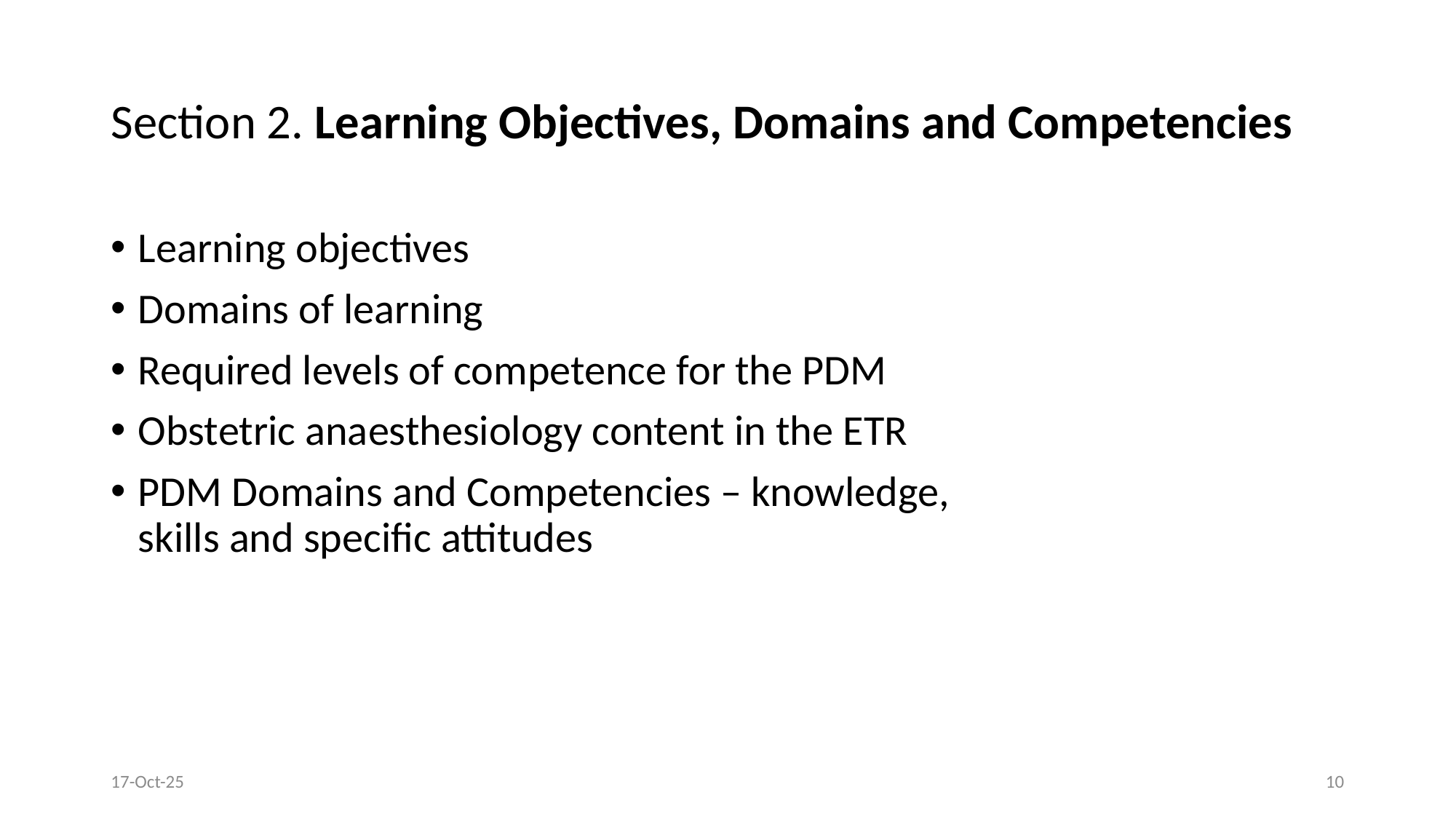

# Section 2. Learning Objectives, Domains and Competencies
Learning objectives
Domains of learning
Required levels of competence for the PDM
Obstetric anaesthesiology content in the ETR
PDM Domains and Competencies – knowledge, skills and specific attitudes

17-Oct-25
10